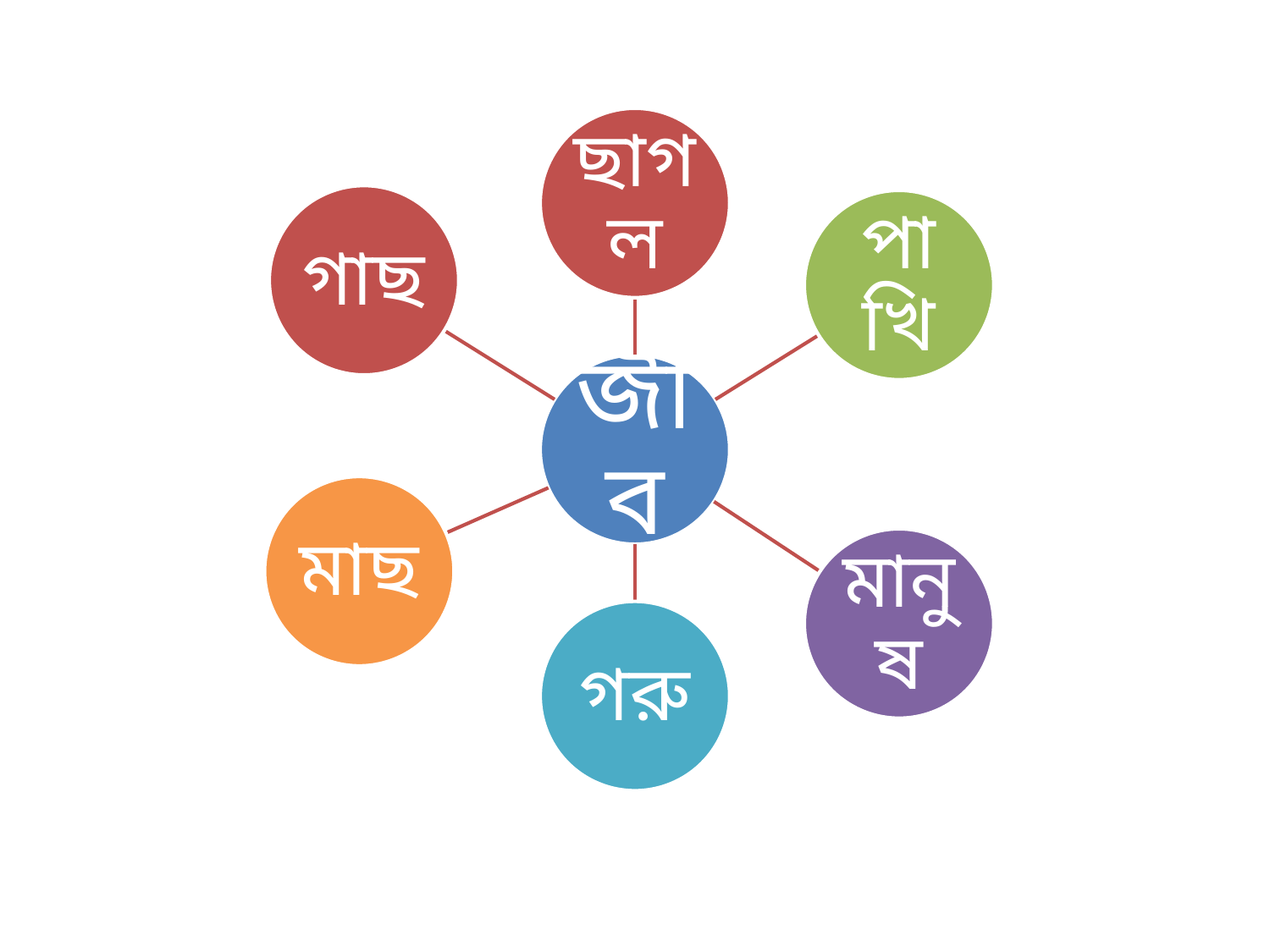

জীব

ছাগল

পাখি

মানুষ

গরু

মাছ

গাছ